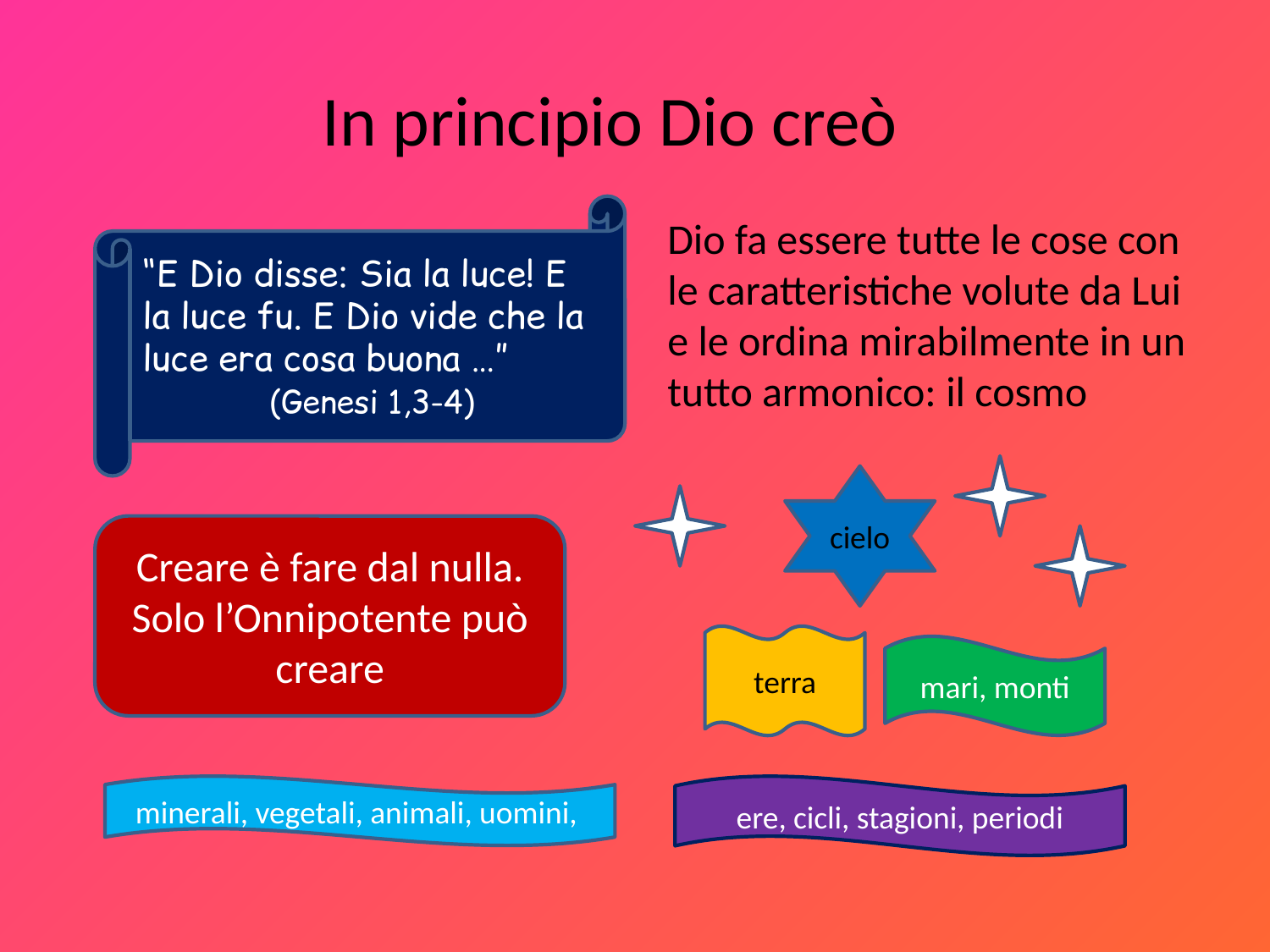

# In principio Dio creò
“E Dio disse: Sia la luce! E la luce fu. E Dio vide che la luce era cosa buona …”
 	(Genesi 1,3-4)
Dio fa essere tutte le cose con le caratteristiche volute da Lui e le ordina mirabilmente in un tutto armonico: il cosmo

cielo

Creare è fare dal nulla. Solo l’Onnipotente può creare

terra
mari, monti
minerali, vegetali, animali, uomini,
ere, cicli, stagioni, periodi